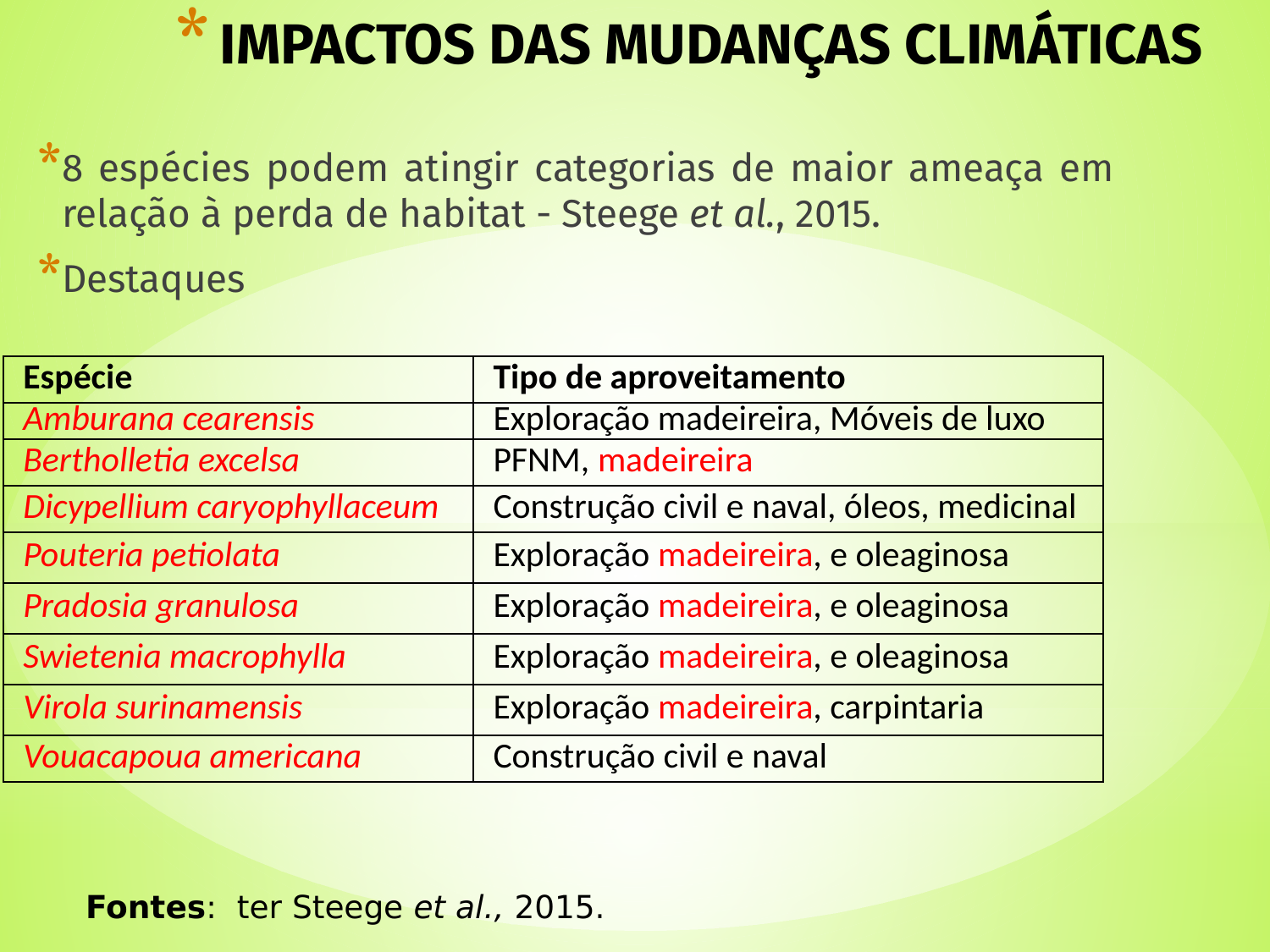

# IMPACTOS DAS MUDANÇAS CLIMÁTICAS
8 espécies podem atingir categorias de maior ameaça em relação à perda de habitat - Steege et al., 2015.
Destaques

| Espécie | Tipo de aproveitamento |
| --- | --- |
| Amburana cearensis | Exploração madeireira, Móveis de luxo |
| Bertholletia excelsa | PFNM, madeireira |
| Dicypellium caryophyllaceum | Construção civil e naval, óleos, medicinal |
| Pouteria petiolata | Exploração madeireira, e oleaginosa |
| Pradosia granulosa | Exploração madeireira, e oleaginosa |
| Swietenia macrophylla | Exploração madeireira, e oleaginosa |
| Virola surinamensis | Exploração madeireira, carpintaria |
| Vouacapoua americana | Construção civil e naval |
Fontes:  ter Steege et al., 2015.